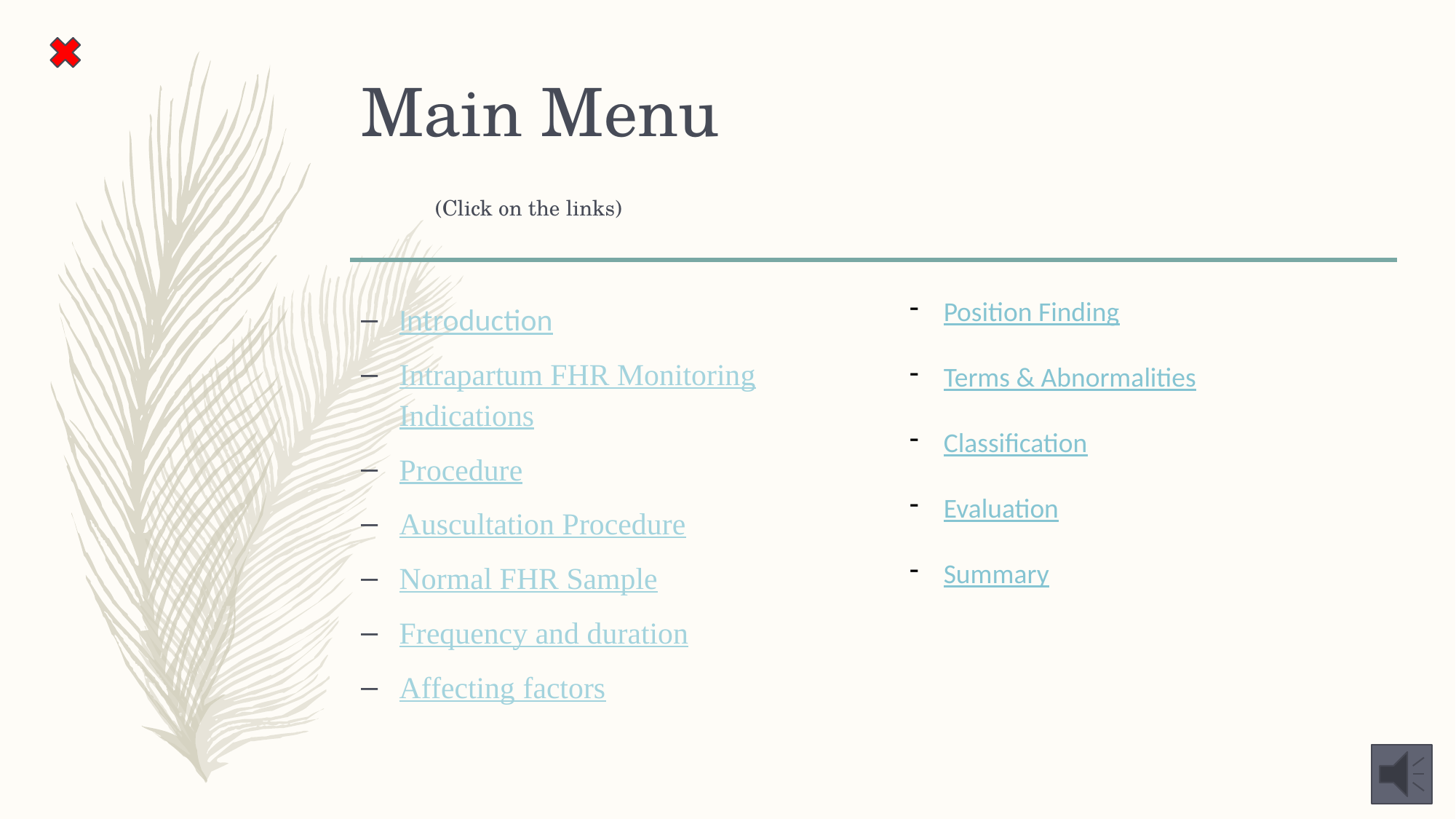

# Main Menu (Click on the links)
Position Finding

Terms & Abnormalities

Classification

Evaluation

Summary
Introduction
Intrapartum FHR Monitoring
Indications
Procedure
Auscultation Procedure
Normal FHR Sample
Frequency and duration
Affecting factors